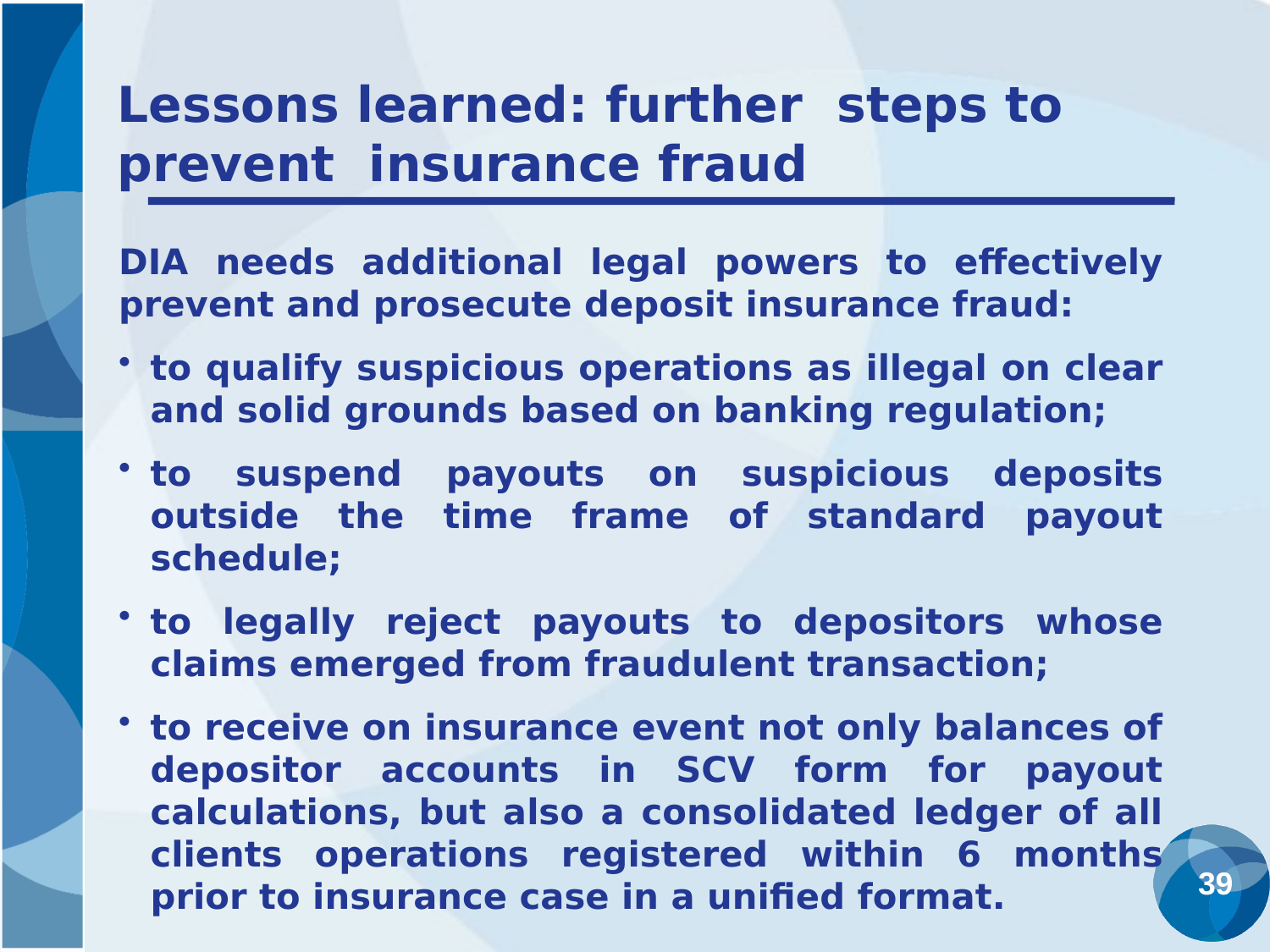

# Lessons learned: further  steps to prevent  insurance fraud
DIA needs additional legal powers to effectively prevent and prosecute deposit insurance fraud:
to qualify suspicious operations as illegal on clear and solid grounds based on banking regulation;
to suspend payouts on suspicious deposits outside the time frame of standard payout schedule;
to legally reject payouts to depositors whose claims emerged from fraudulent transaction;
to receive on insurance event not only balances of depositor accounts in SCV form for payout calculations, but also a consolidated ledger of all clients operations registered within 6 months prior to insurance case in a unified format.

39